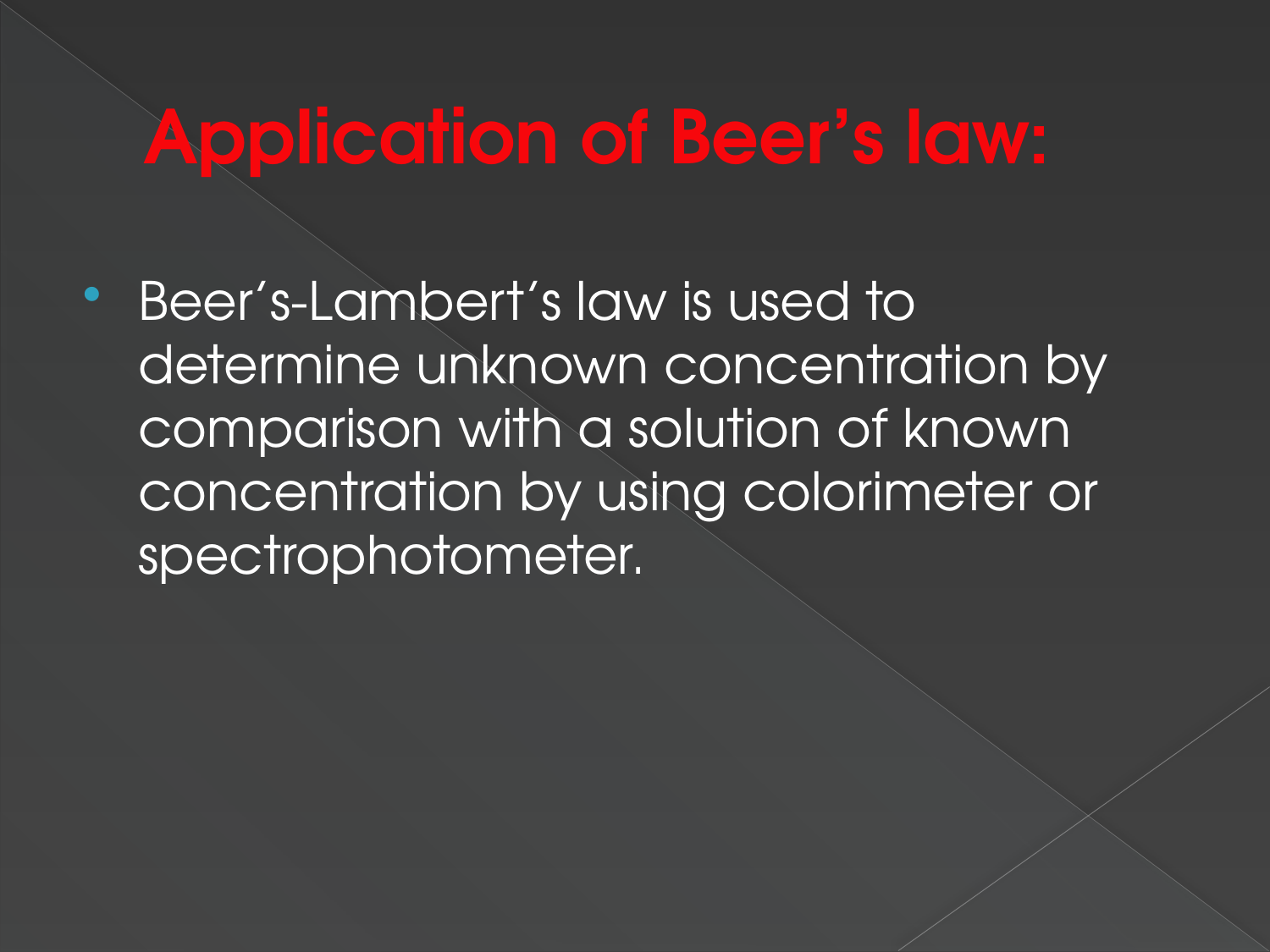

# Application of Beer’s law:
Beer’s-Lambert’s law is used to determine unknown concentration by comparison with a solution of known concentration by using colorimeter or spectrophotometer.